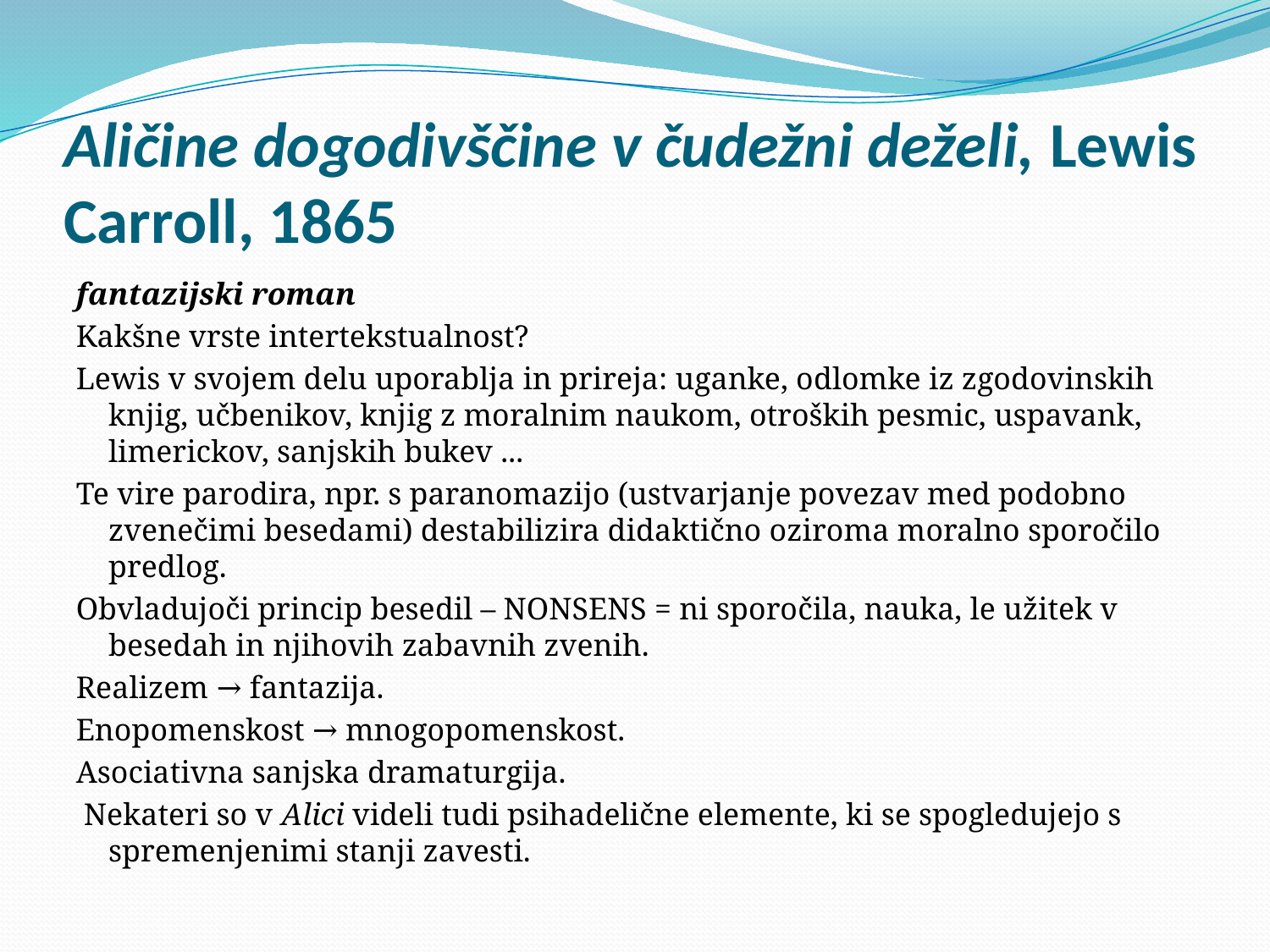

# Aličine dogodivščine v čudežni deželi, Lewis Carroll, 1865
fantazijski roman
Kakšne vrste intertekstualnost?
Lewis v svojem delu uporablja in prireja: uganke, odlomke iz zgodovinskih knjig, učbenikov, knjig z moralnim naukom, otroških pesmic, uspavank, limerickov, sanjskih bukev ...
Te vire parodira, npr. s paranomazijo (ustvarjanje povezav med podobno zvenečimi besedami) destabilizira didaktično oziroma moralno sporočilo predlog.
Obvladujoči princip besedil – NONSENS = ni sporočila, nauka, le užitek v besedah in njihovih zabavnih zvenih.
Realizem → fantazija.
Enopomenskost → mnogopomenskost.
Asociativna sanjska dramaturgija.
 Nekateri so v Alici videli tudi psihadelične elemente, ki se spogledujejo s spremenjenimi stanji zavesti.